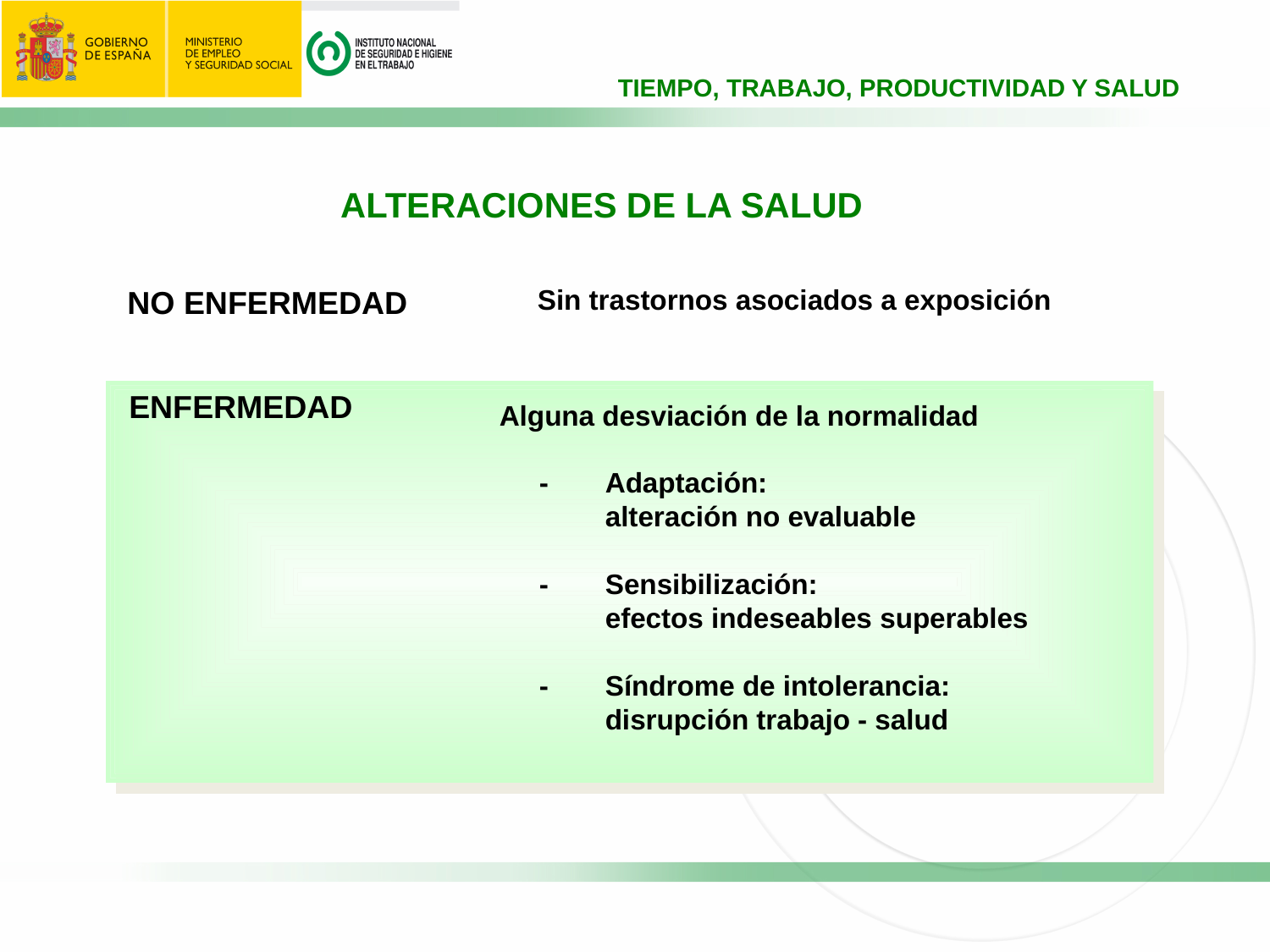

ALTERACIONES DE LA SALUD
NO ENFERMEDAD
Sin trastornos asociados a exposición

ENFERMEDAD
Alguna desviación de la normalidad

	- 	Adaptación:
		alteración no evaluable

	- 	Sensibilización:
		efectos indeseables superables

	- 	Síndrome de intolerancia:
		disrupción trabajo - salud